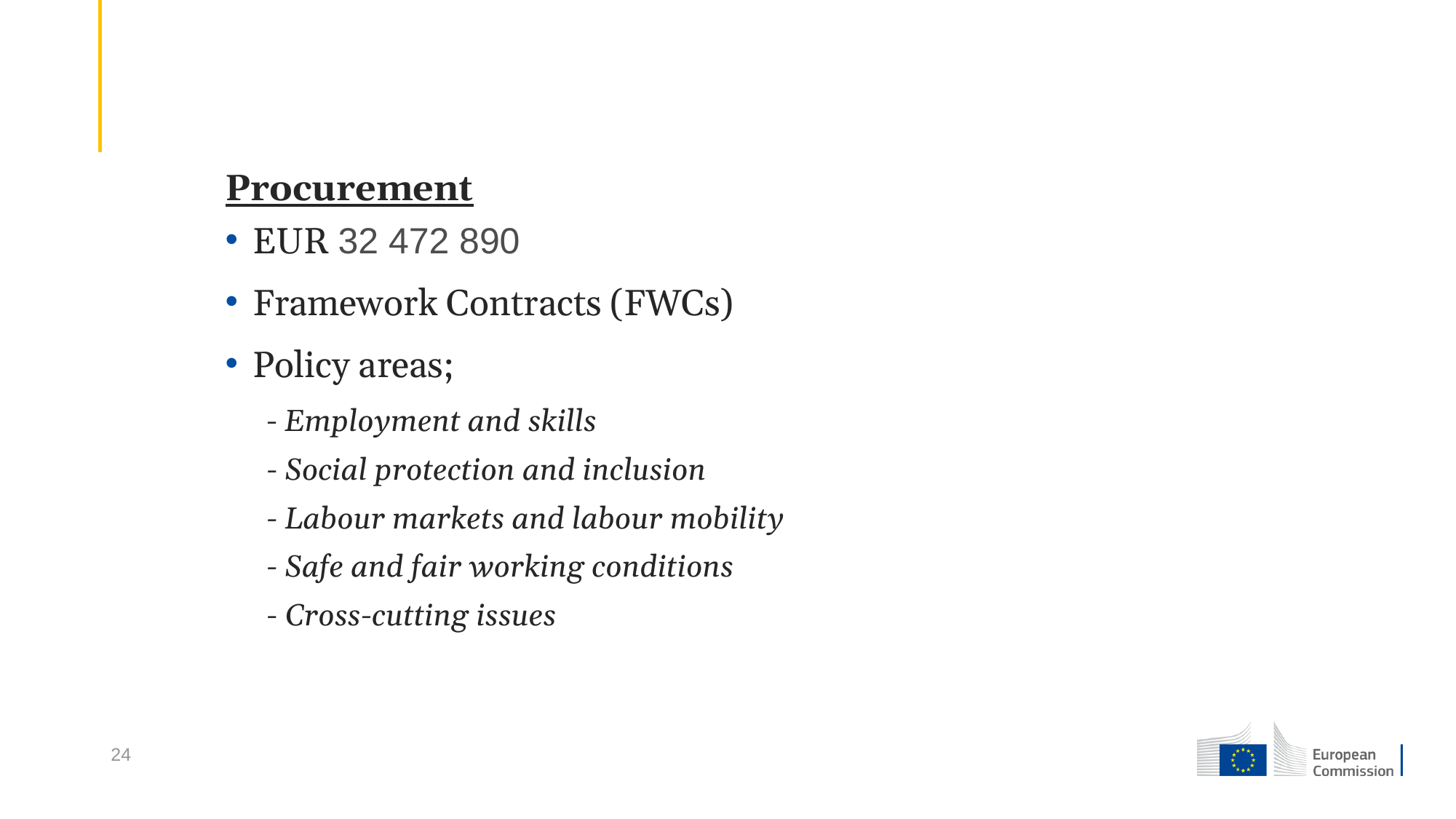

Procurement
EUR 32 472 890
Framework Contracts (FWCs)
Policy areas;
- Employment and skills
- Social protection and inclusion
- Labour markets and labour mobility
- Safe and fair working conditions
- Cross-cutting issues

24